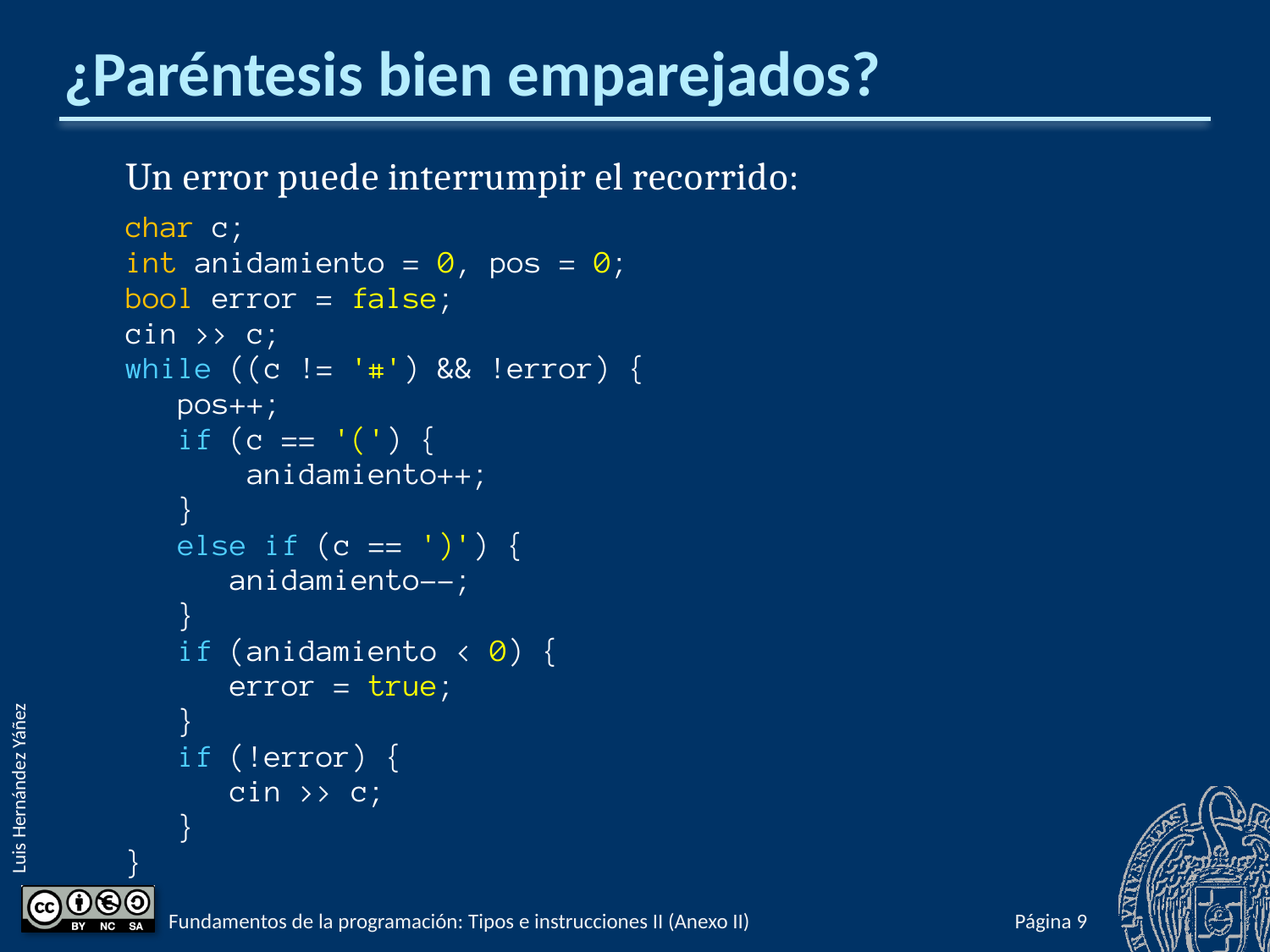

# ¿Paréntesis bien emparejados?
Un error puede interrumpir el recorrido:
char c;
int anidamiento = 0, pos = 0;
bool error = false;
cin >> c;
while ((c != '#') && !error) {
   pos++;
   if (c == '(') {
       anidamiento++;
   }
   else if (c == ')') {
      anidamiento--;
   }
   if (anidamiento < 0) {
      error = true;
   }
   if (!error) {
      cin >> c;
   }
}
Fundamentos de la programación: Tipos e instrucciones II (Anexo II)
Página 9